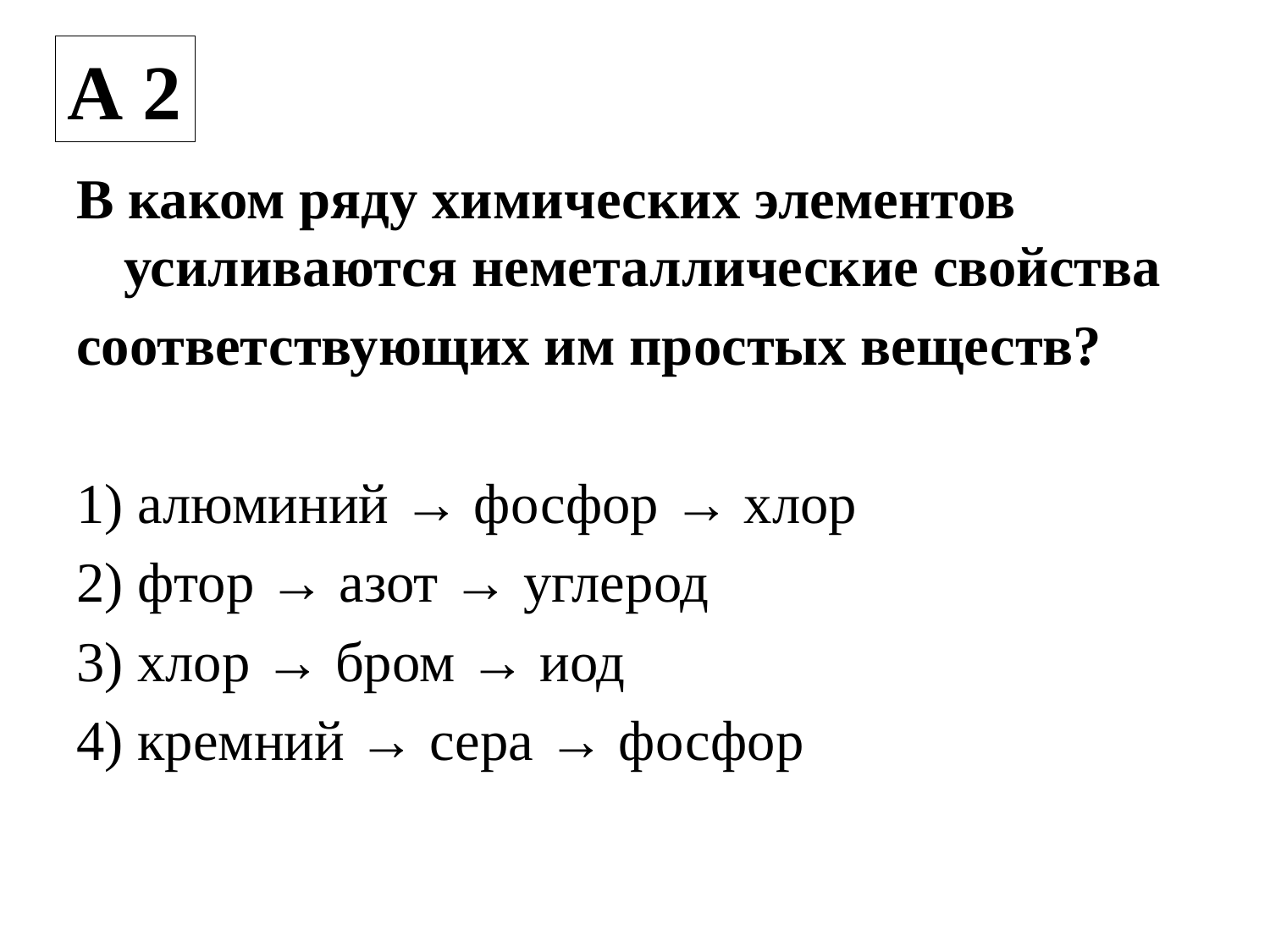

А 2
В каком ряду химических элементов усиливаются неметаллические свойства
соответствующих им простых веществ?

1) алюминий → фосфор → хлор
2) фтор → азот → углерод
3) хлор → бром → иод
4) кремний → сера → фосфор